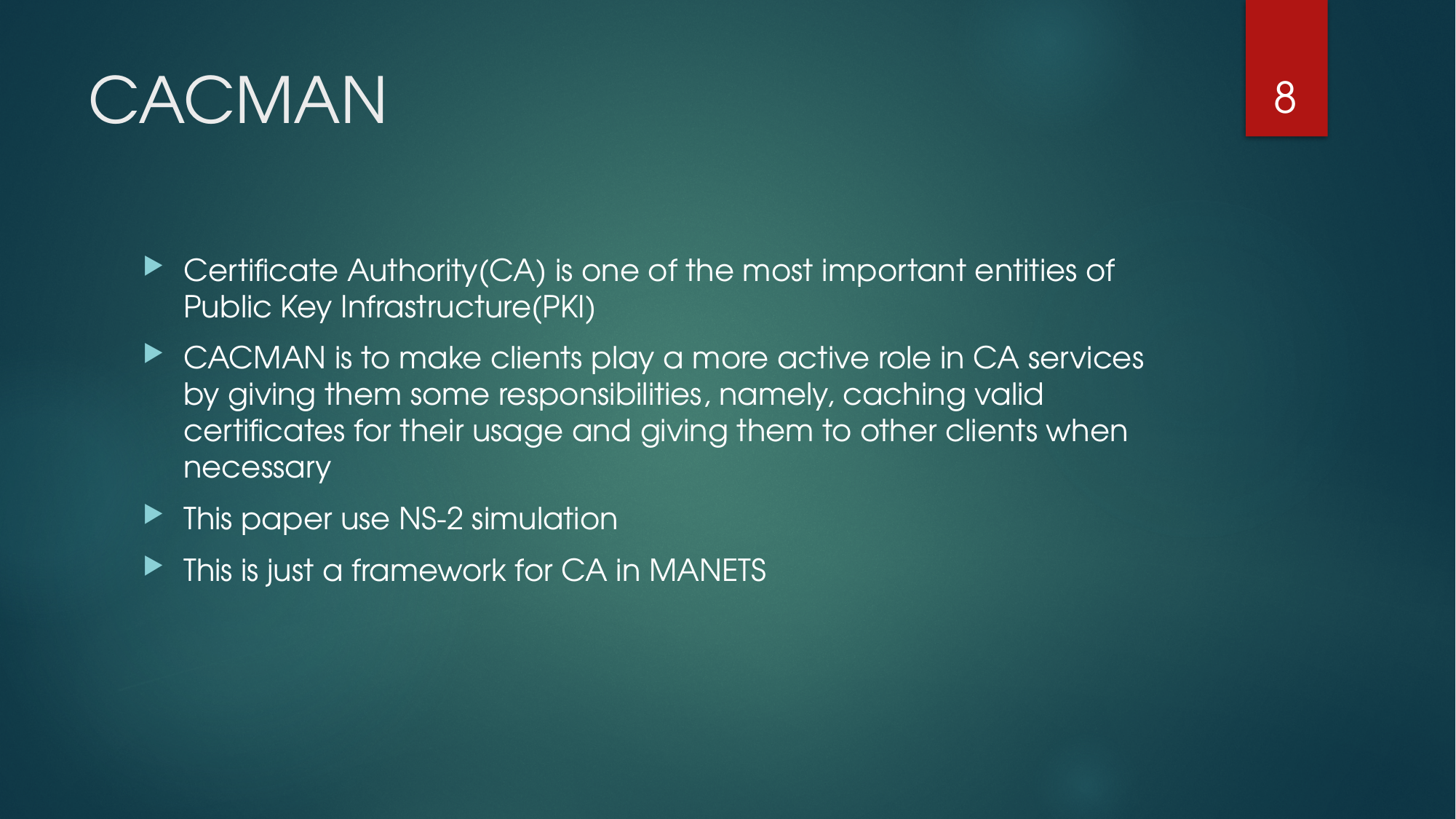

8
# CACMAN
Certificate Authority(CA) is one of the most important entities of Public Key Infrastructure(PKI)
CACMAN is to make clients play a more active role in CA services by giving them some responsibilities, namely, caching valid certificates for their usage and giving them to other clients when necessary
This paper use NS-2 simulation
This is just a framework for CA in MANETS